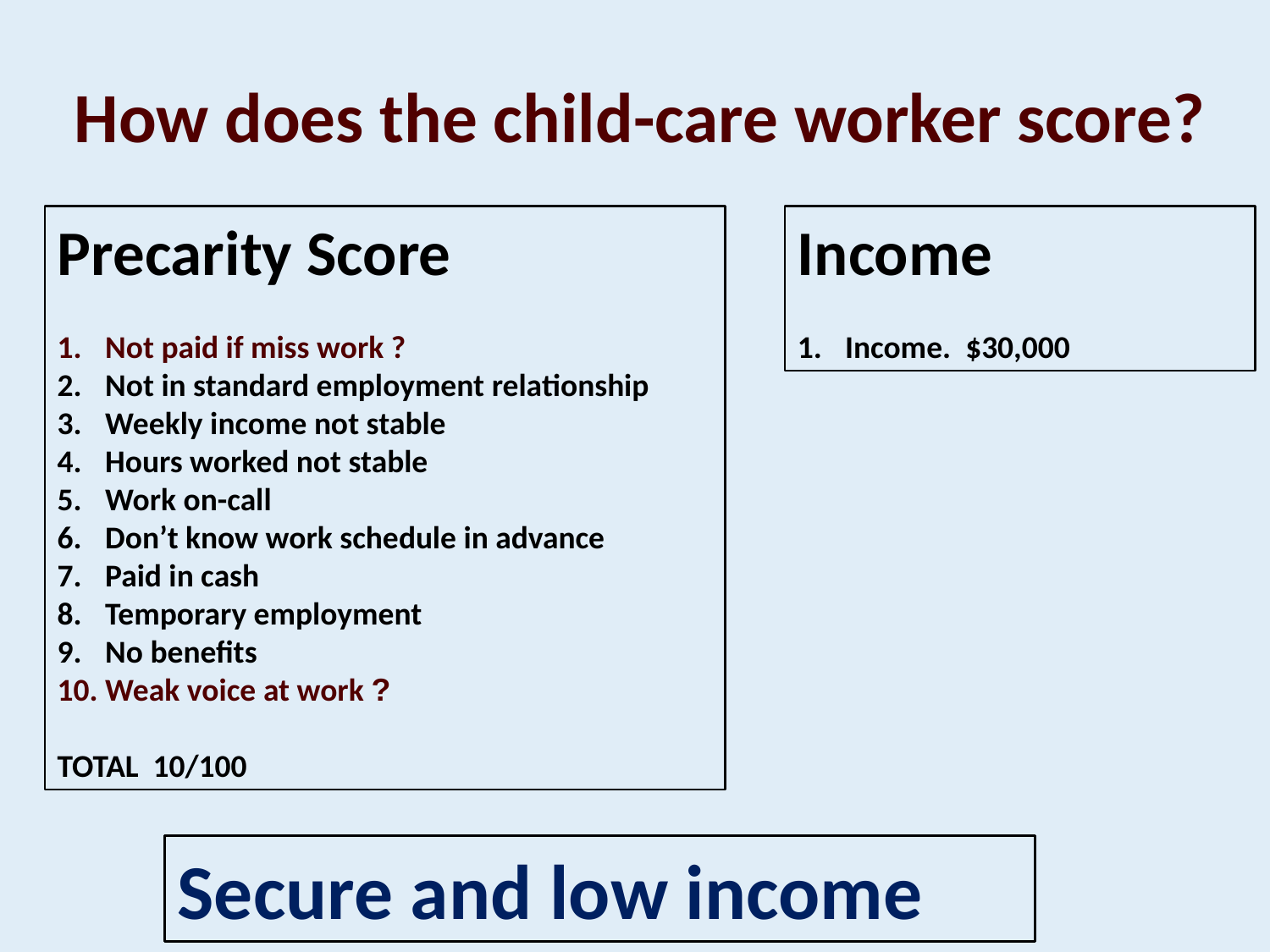

How does the child-care worker score?
Precarity Score

Not paid if miss work ?
Not in standard employment relationship
Weekly income not stable
Hours worked not stable
Work on-call
Don’t know work schedule in advance
Paid in cash
Temporary employment
No benefits
Weak voice at work ?

TOTAL  10/100
Income

Income.  $30,000
Secure and low income